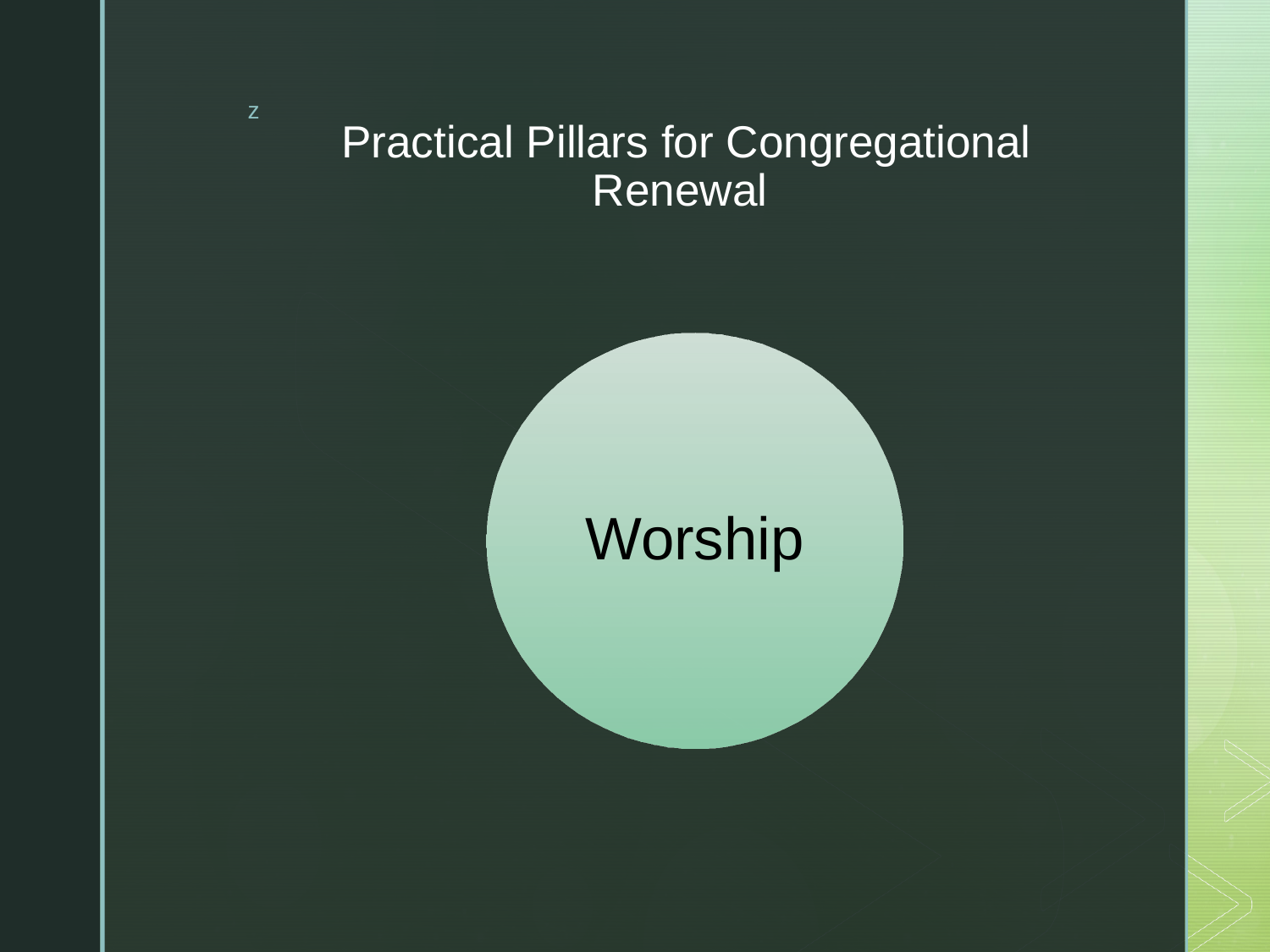

# Practical Pillars for Congregational Renewal
Worship